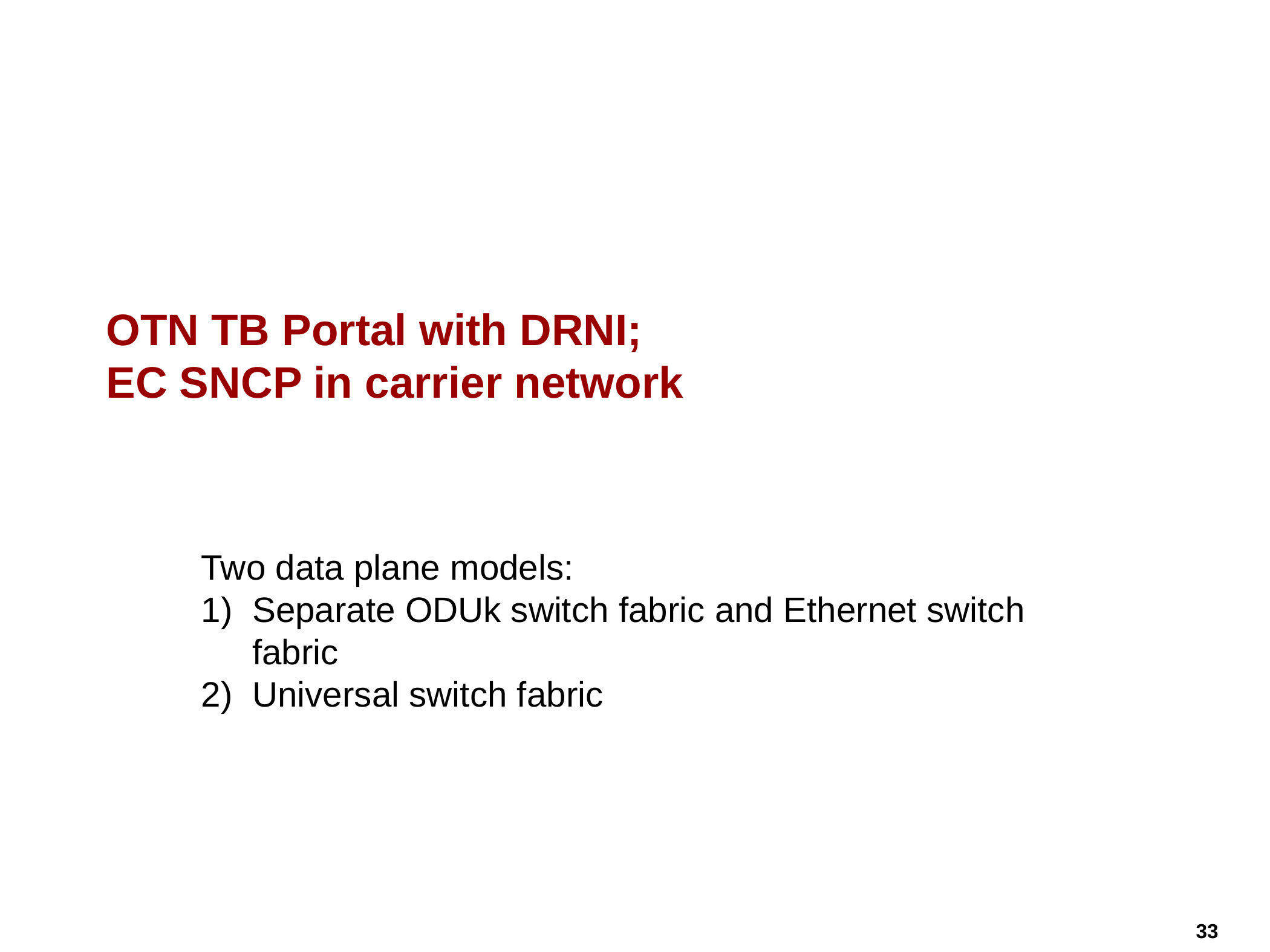

# OTN TB Portal with DRNI; EC SNCP in carrier network
Two data plane models:
Separate ODUk switch fabric and Ethernet switch fabric
Universal switch fabric